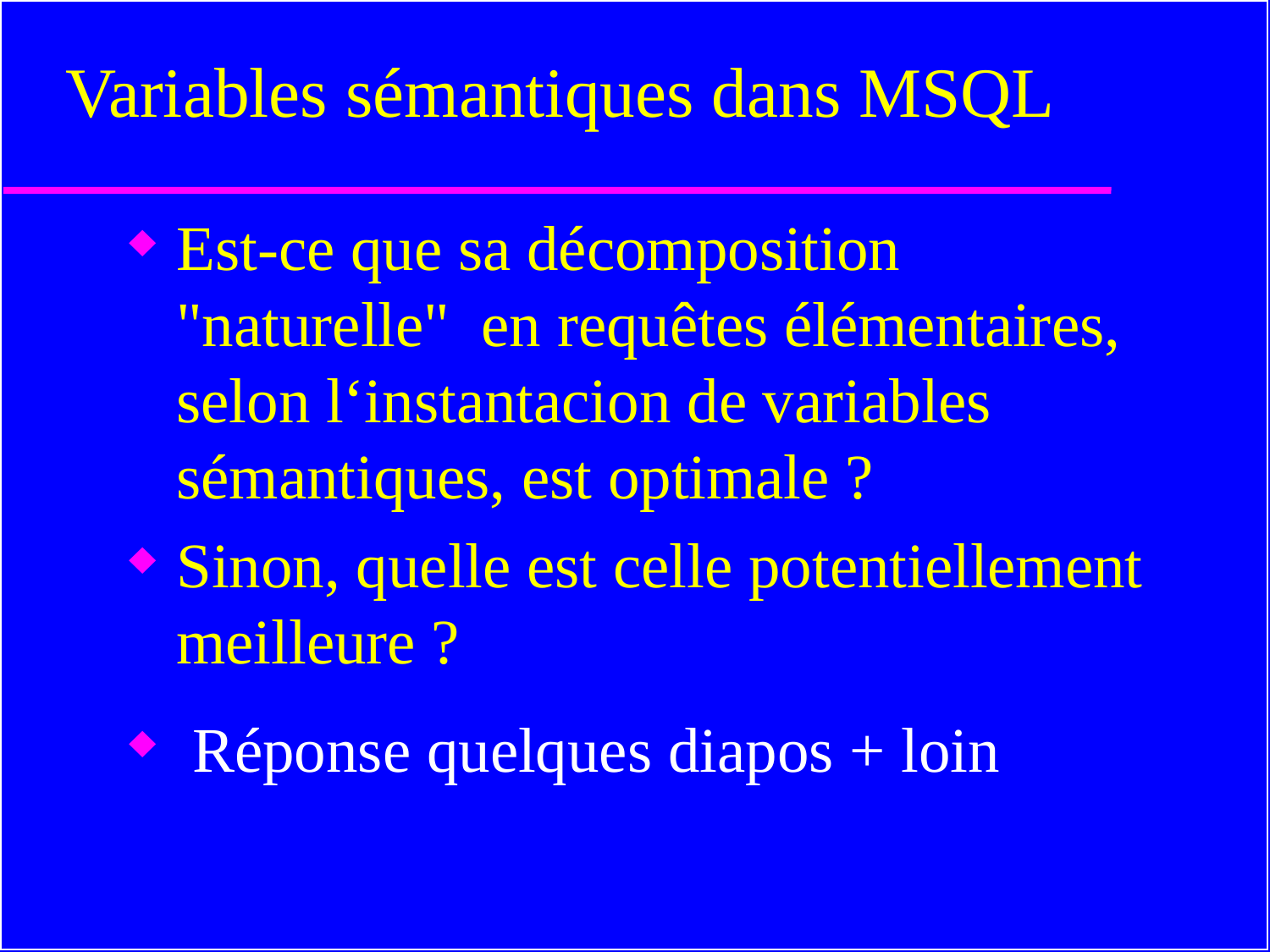

# Variables sémantiques dans MSQL
Est-ce que sa décomposition "naturelle"  en requêtes élémentaires,  selon l‘instantacion de variables  sémantiques, est optimale ?
Sinon, quelle est celle potentiellement meilleure ?
 Réponse quelques diapos + loin